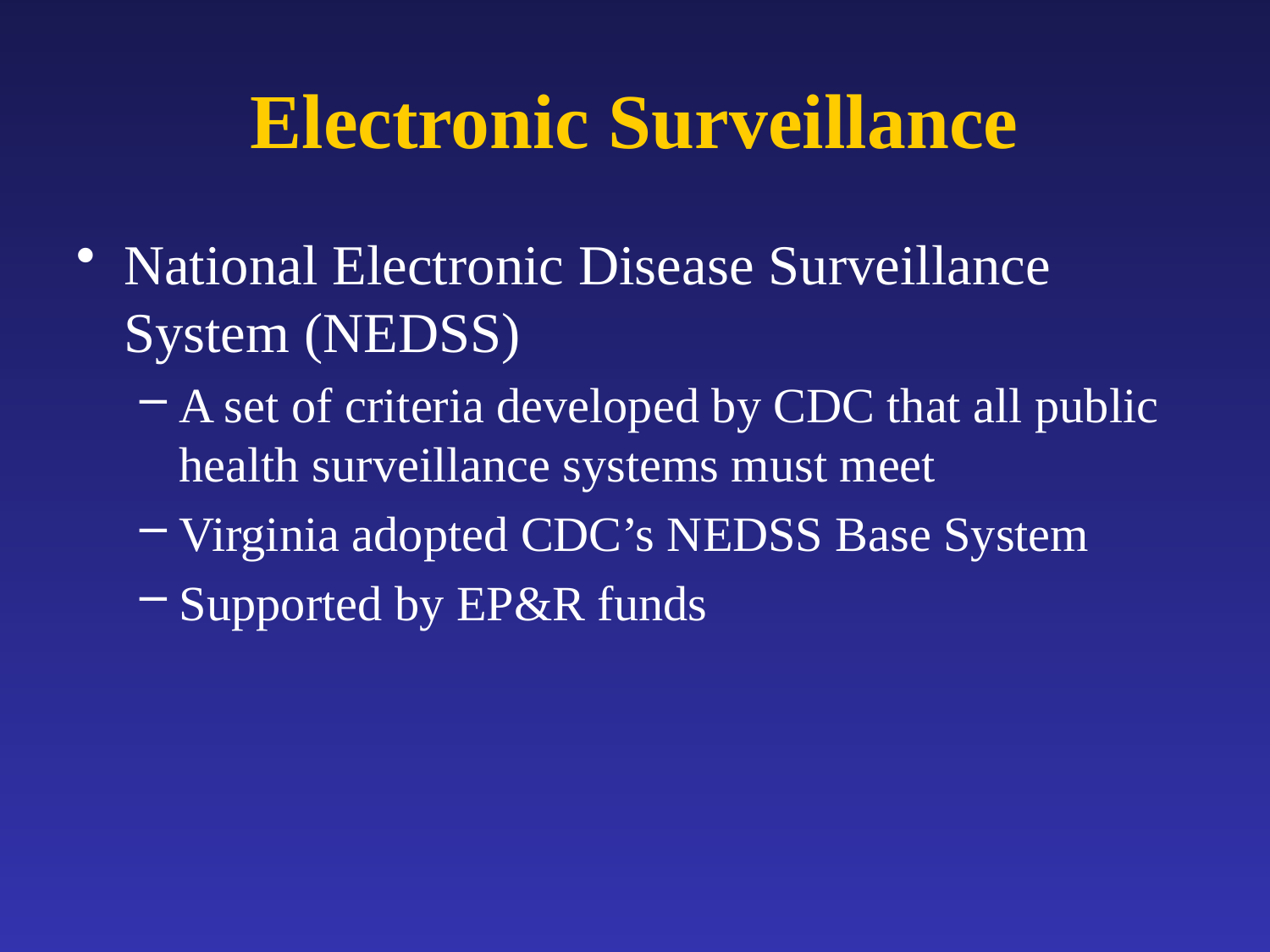

Electronic Surveillance
National Electronic Disease Surveillance System (NEDSS)
A set of criteria developed by CDC that all public health surveillance systems must meet
Virginia adopted CDC’s NEDSS Base System
Supported by EP&R funds